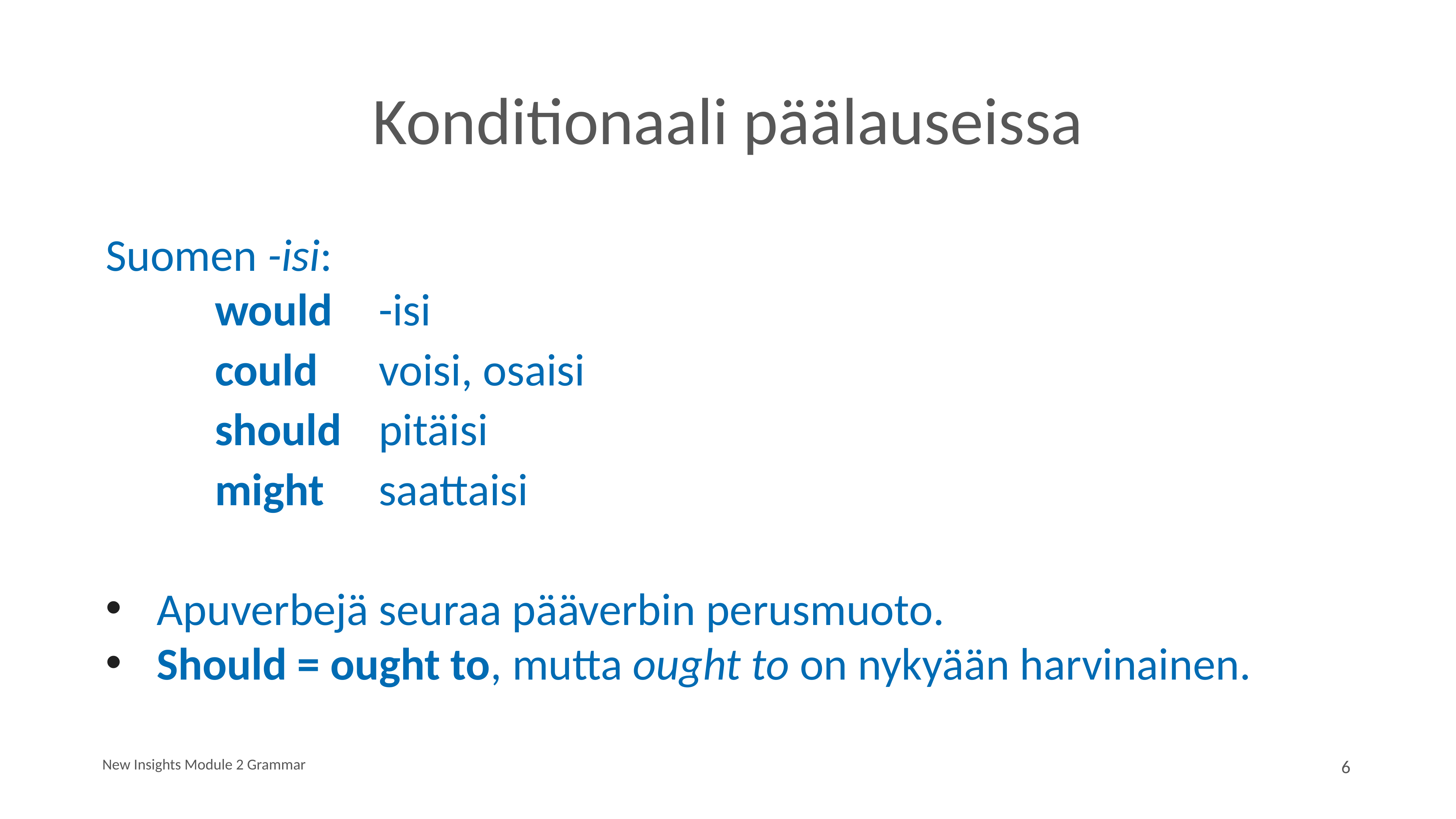

# Konditionaali päälauseissa
Suomen -isi:
		would	-isi
		could		voisi, osaisi
		should	pitäisi
		might	saattaisi

Apuverbejä seuraa pääverbin perusmuoto.
Should = ought to, mutta ought to on nykyään harvinainen.
New Insights Module 2 Grammar
6